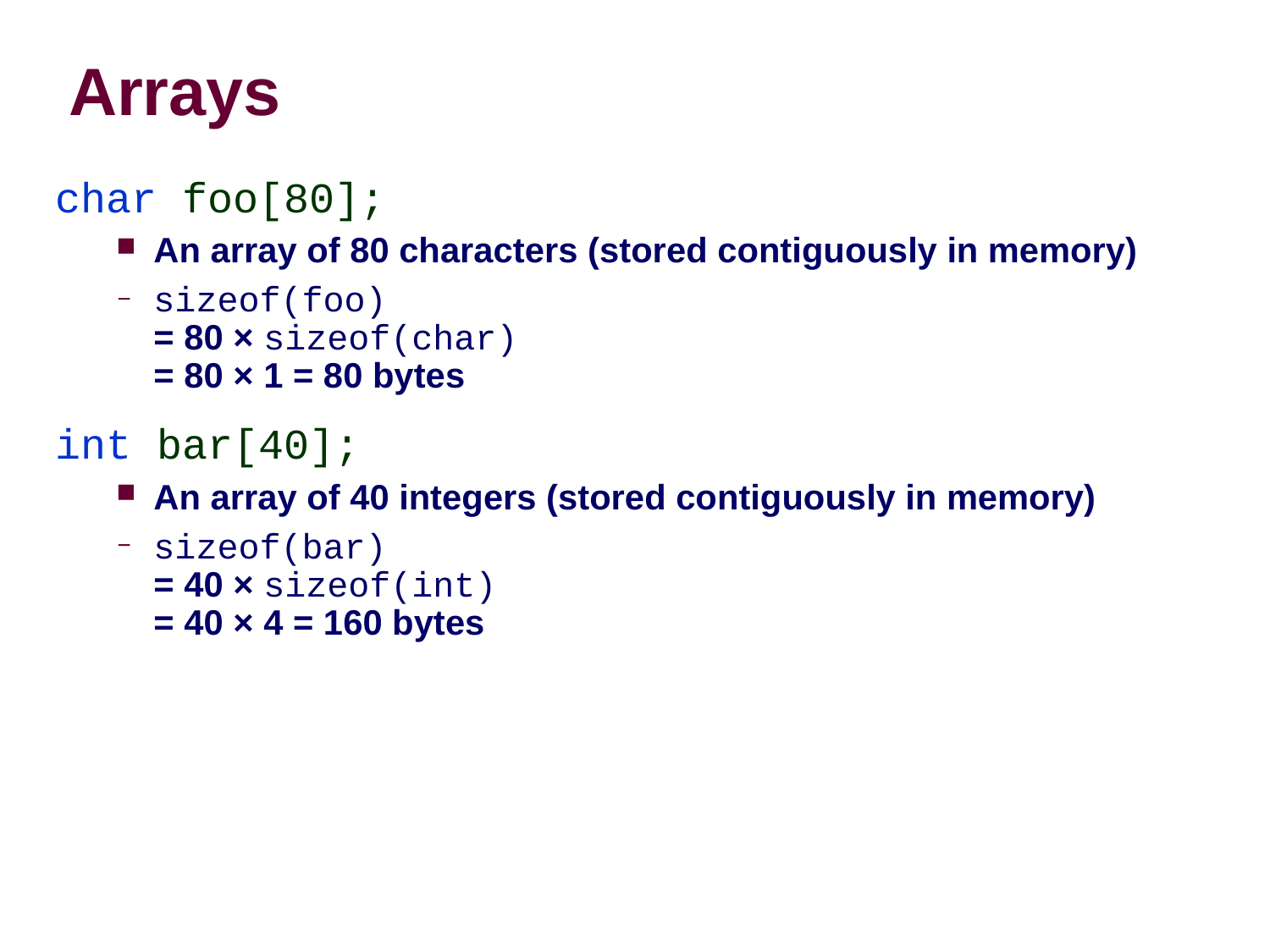

Arrays
char foo[80];
An array of 80 characters (stored contiguously in memory)
sizeof(foo)
= 80 × sizeof(char)
= 80 × 1 = 80 bytes
int bar[40];
An array of 40 integers (stored contiguously in memory)
sizeof(bar)
= 40 × sizeof(int)
= 40 × 4 = 160 bytes